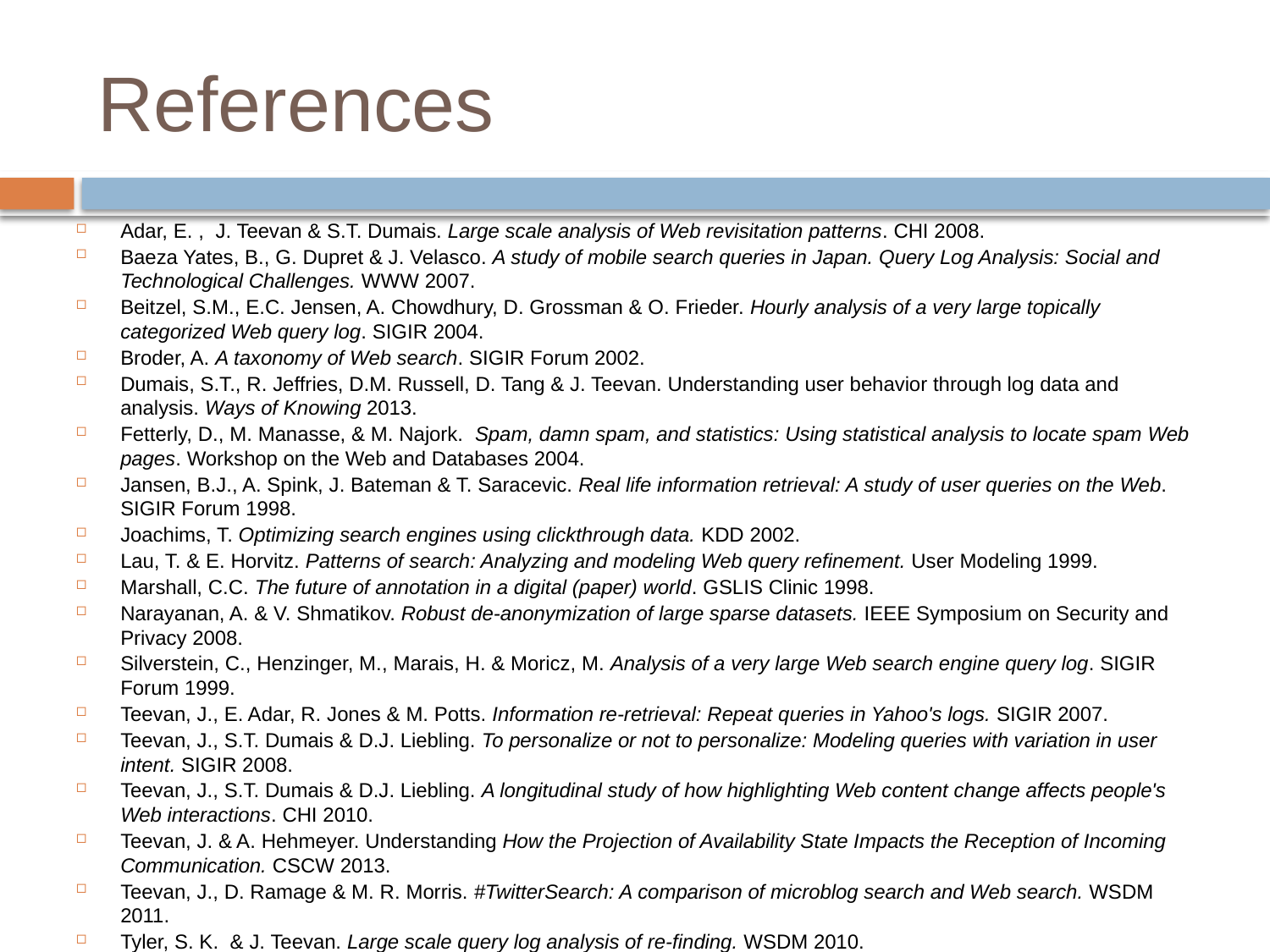

# References
Adar, E. ,  J. Teevan & S.T. Dumais. Large scale analysis of Web revisitation patterns. CHI 2008.
Baeza Yates, B., G. Dupret & J. Velasco. A study of mobile search queries in Japan. Query Log Analysis: Social and Technological Challenges. WWW 2007.
Beitzel, S.M., E.C. Jensen, A. Chowdhury, D. Grossman & O. Frieder. Hourly analysis of a very large topically categorized Web query log. SIGIR 2004.
Broder, A. A taxonomy of Web search. SIGIR Forum 2002.
Dumais, S.T., R. Jeffries, D.M. Russell, D. Tang & J. Teevan. Understanding user behavior through log data and analysis. Ways of Knowing 2013.
Fetterly, D., M. Manasse, & M. Najork.  Spam, damn spam, and statistics: Using statistical analysis to locate spam Web pages. Workshop on the Web and Databases 2004.
Jansen, B.J., A. Spink, J. Bateman & T. Saracevic. Real life information retrieval: A study of user queries on the Web. SIGIR Forum 1998.
Joachims, T. Optimizing search engines using clickthrough data. KDD 2002.
Lau, T. & E. Horvitz. Patterns of search: Analyzing and modeling Web query refinement. User Modeling 1999.
Marshall, C.C. The future of annotation in a digital (paper) world. GSLIS Clinic 1998.
Narayanan, A. & V. Shmatikov. Robust de-anonymization of large sparse datasets. IEEE Symposium on Security and Privacy 2008.
Silverstein, C., Henzinger, M., Marais, H. & Moricz, M. Analysis of a very large Web search engine query log. SIGIR Forum 1999.
Teevan, J., E. Adar, R. Jones & M. Potts. Information re-retrieval: Repeat queries in Yahoo's logs. SIGIR 2007.
Teevan, J., S.T. Dumais & D.J. Liebling. To personalize or not to personalize: Modeling queries with variation in user intent. SIGIR 2008.
Teevan, J., S.T. Dumais & D.J. Liebling. A longitudinal study of how highlighting Web content change affects people's Web interactions. CHI 2010.
Teevan, J. & A. Hehmeyer. Understanding How the Projection of Availability State Impacts the Reception of Incoming Communication. CSCW 2013.
Teevan, J., D. Ramage & M. R. Morris. #TwitterSearch: A comparison of microblog search and Web search. WSDM 2011.
Tyler, S. K.  & J. Teevan. Large scale query log analysis of re-finding. WSDM 2010.
Viermetz, M., C. Stolz, V. Gedov & M. Skubacz. Relevance and impact of tabbed browsing behavior on Web usage mining. Web Intelligence 2006.